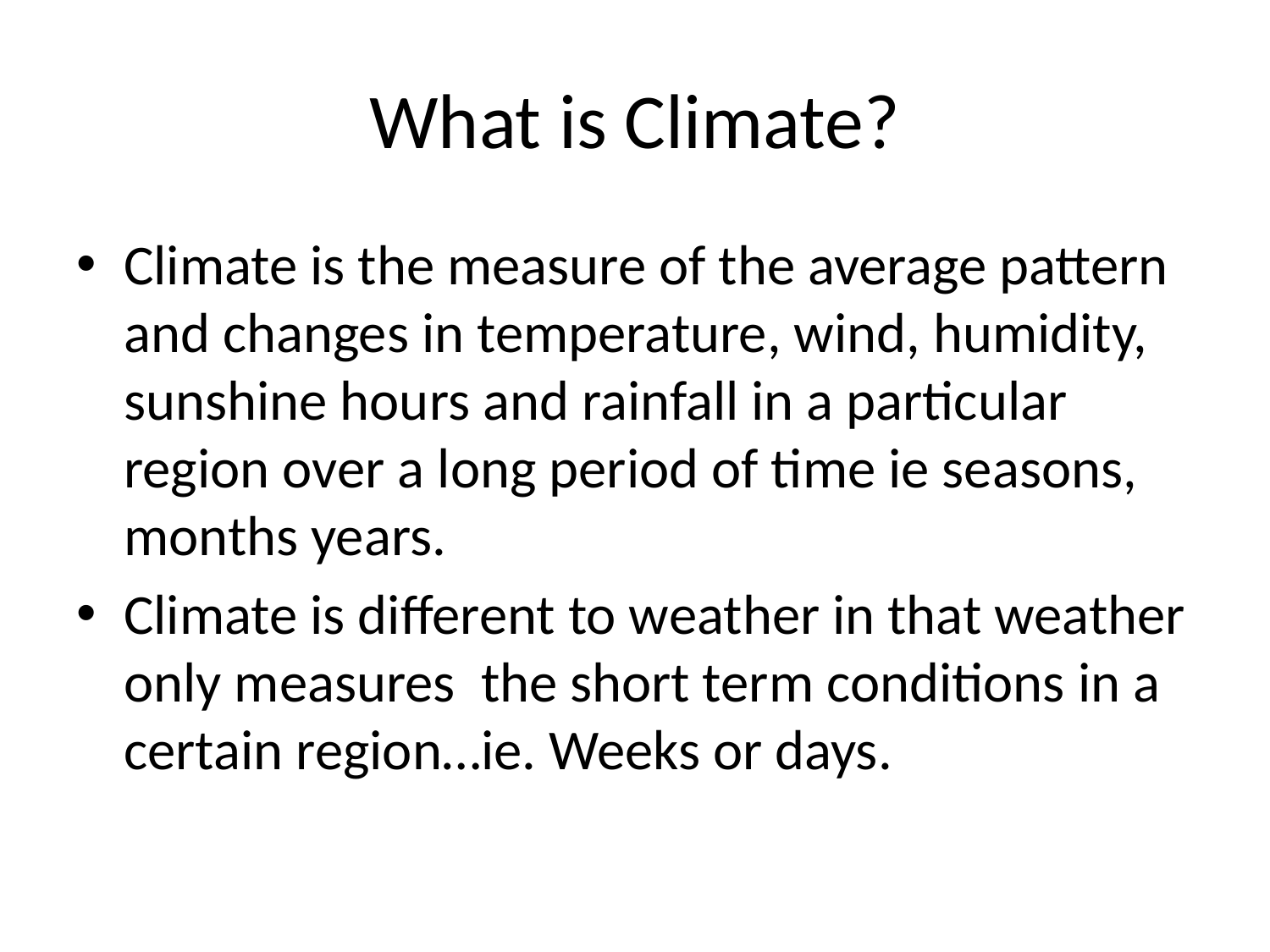

# What is Climate?
Climate is the measure of the average pattern and changes in temperature, wind, humidity, sunshine hours and rainfall in a particular region over a long period of time ie seasons, months years.
Climate is different to weather in that weather only measures  the short term conditions in a certain region…ie. Weeks or days.